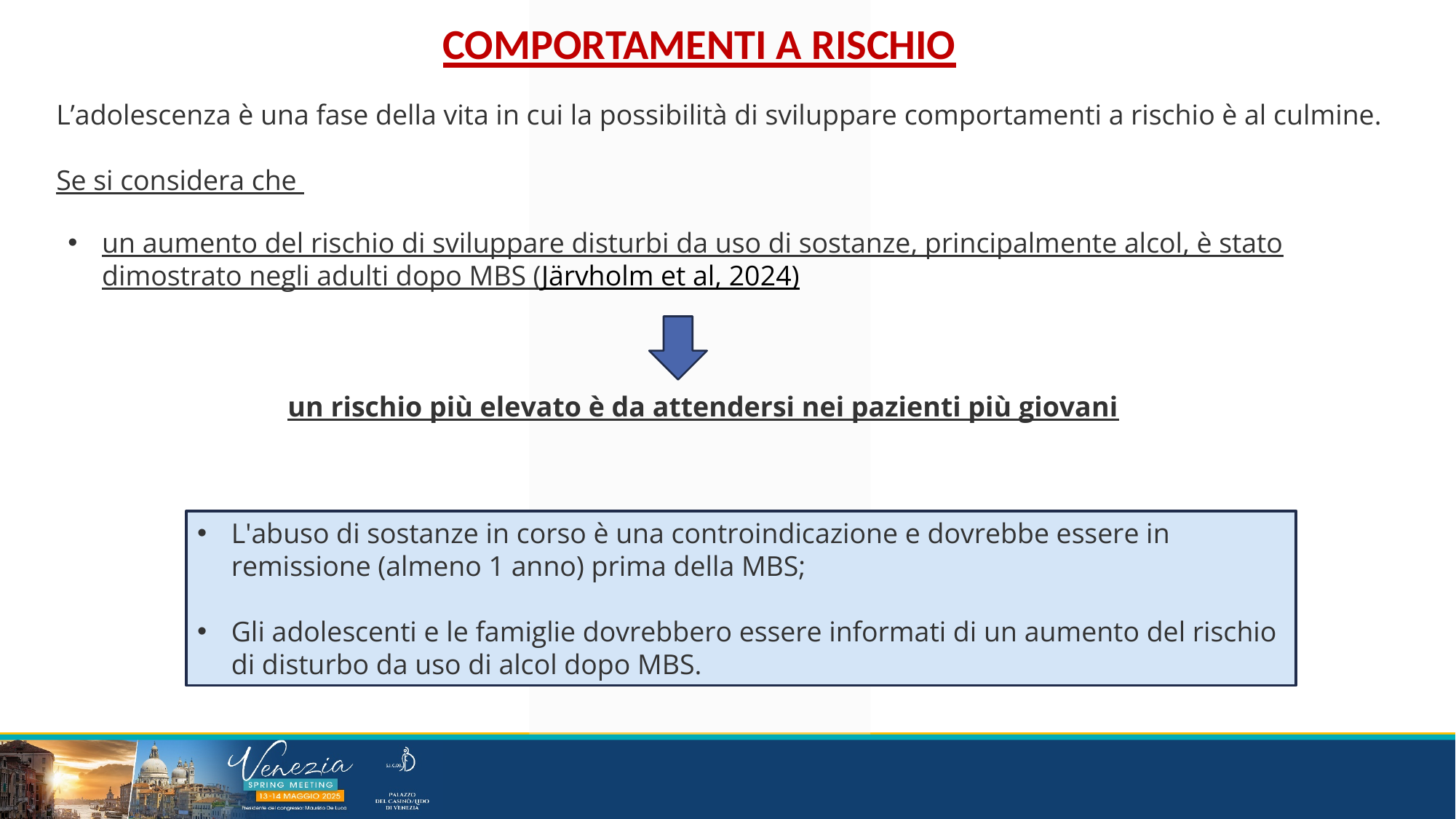

Comportamenti a rischio
L’adolescenza è una fase della vita in cui la possibilità di sviluppare comportamenti a rischio è al culmine.

Se si considera che

un aumento del rischio di sviluppare disturbi da uso di sostanze, principalmente alcol, è stato dimostrato negli adulti dopo MBS (Järvholm et al, 2024)

                               un rischio più elevato è da attendersi nei pazienti più giovani

L'abuso di sostanze in corso è una controindicazione e dovrebbe essere in remissione (almeno 1 anno) prima della MBS;

Gli adolescenti e le famiglie dovrebbero essere informati di un aumento del rischio di disturbo da uso di alcol dopo MBS.